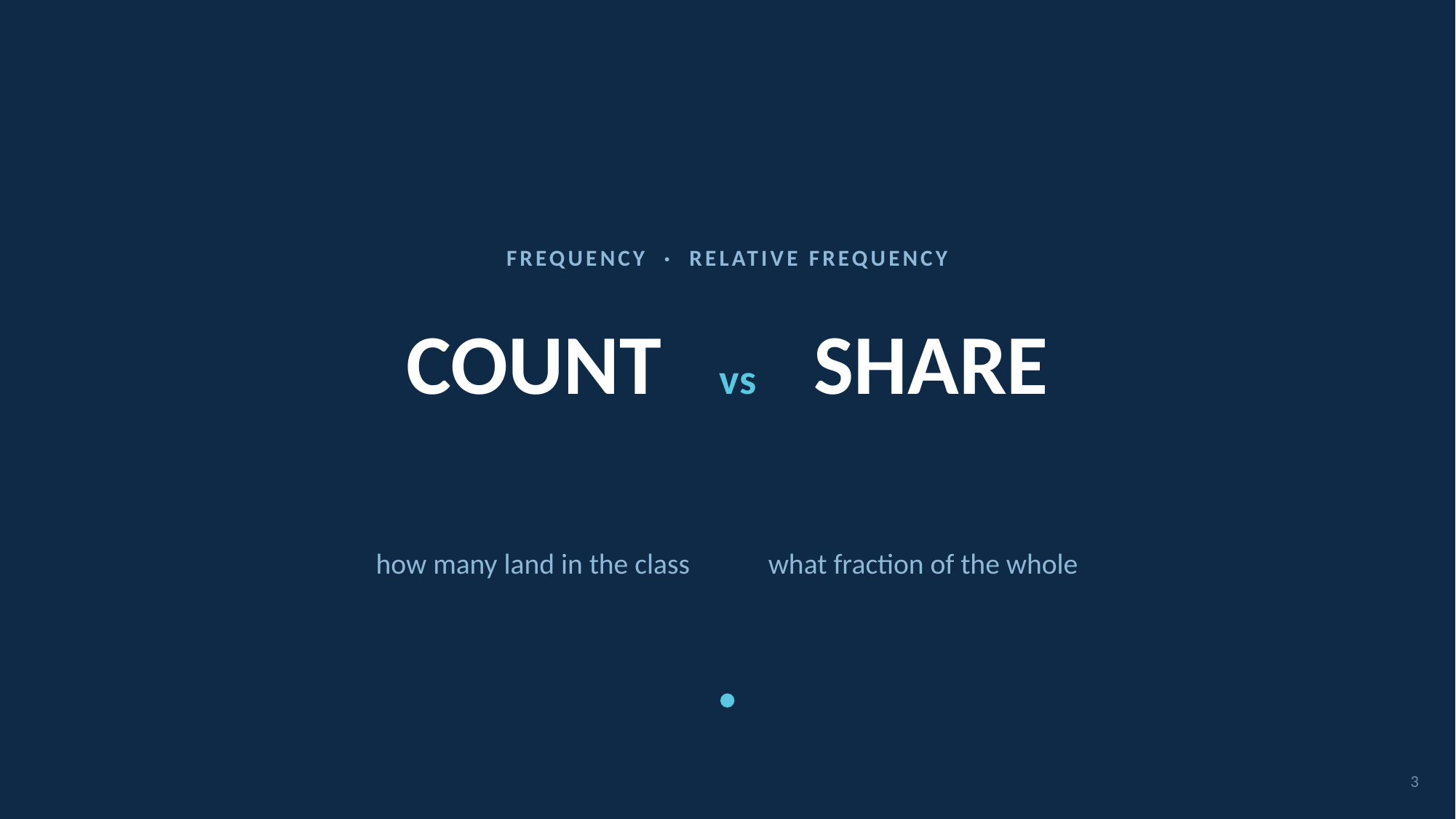

FREQUENCY  ·  RELATIVE FREQUENCY
# COUNT   vs   SHARE
how many land in the class            what fraction of the whole

3